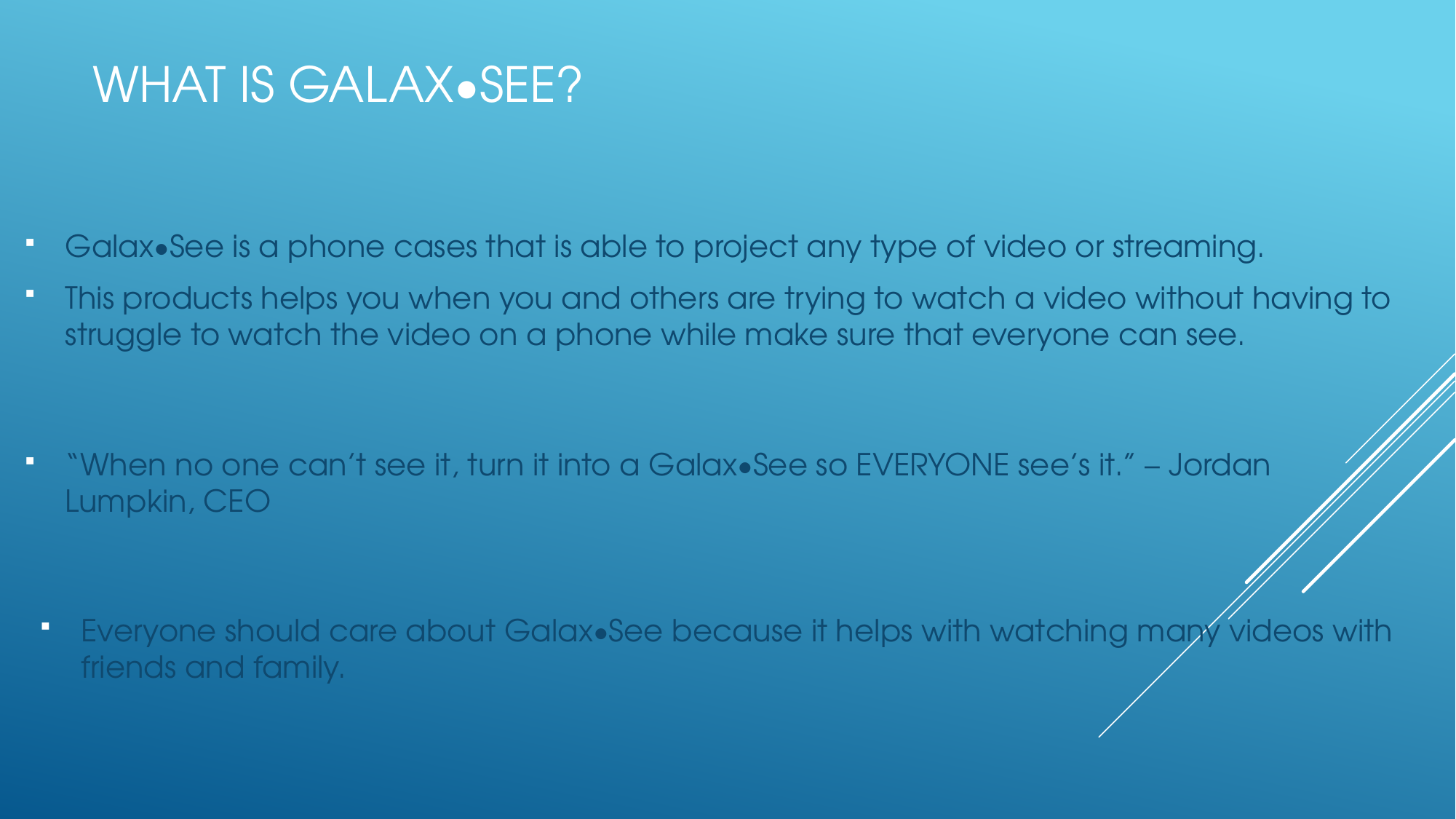

# What is galax•See?

Galax•See is a phone cases that is able to project any type of video or streaming.
This products helps you when you and others are trying to watch a video without having to struggle to watch the video on a phone while make sure that everyone can see.

“When no one can’t see it, turn it into a Galax•See so EVERYONE see’s it.” – Jordan Lumpkin, CEO

Everyone should care about Galax•See because it helps with watching many videos with friends and family.